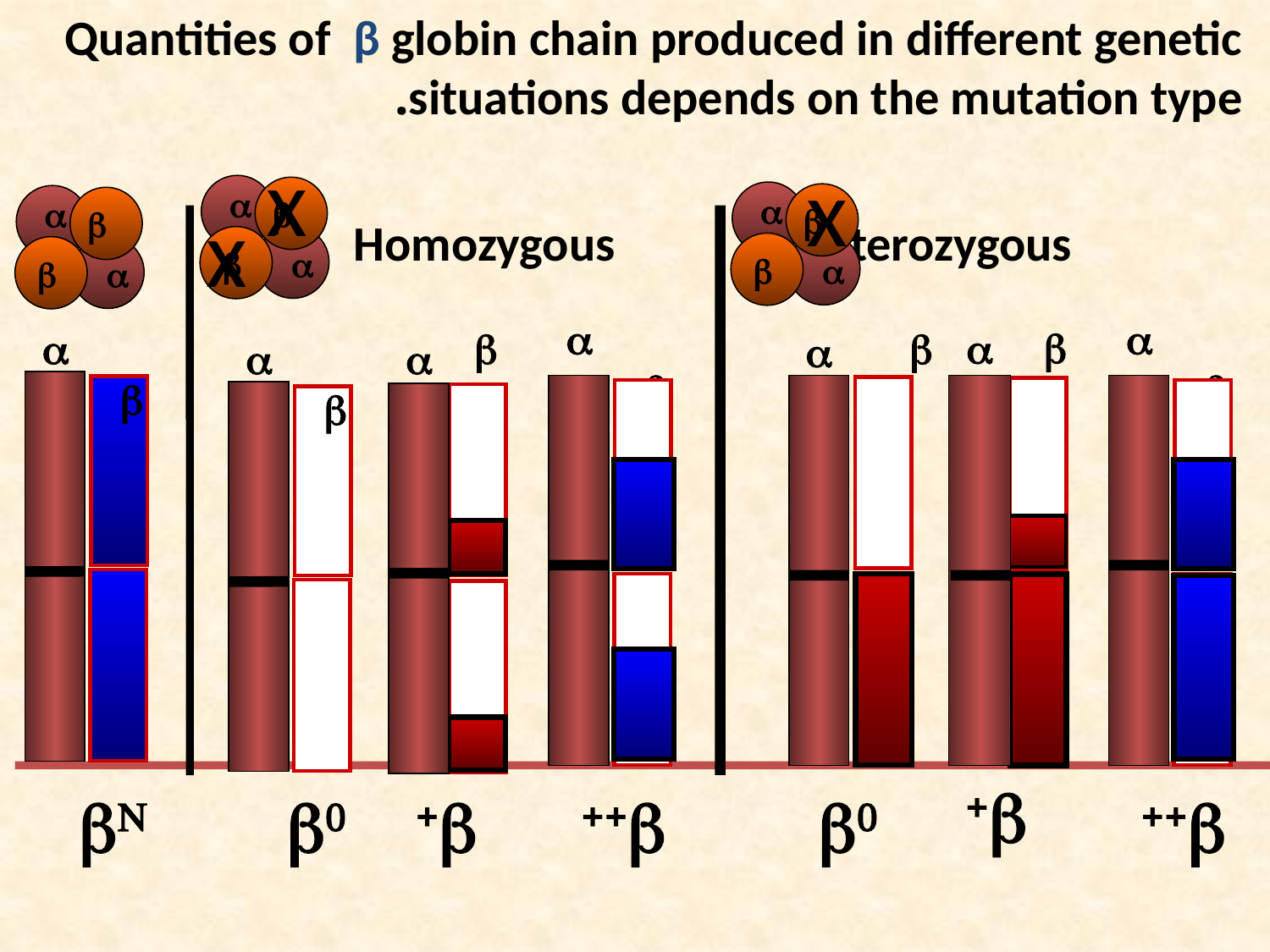

Quantities of  β globin chain produced in different genetic situations depends on the mutation type.
x

α

 β

 β
α
x
x

α

 β

 β
α

α

 β

 β
α
       Homozygous                Heterozygous

 α    β

 α    β

 β
α

 α    β
 β
 β
α

 α    β

α

β+
βΝ
β0
β+
β++
β0
β++